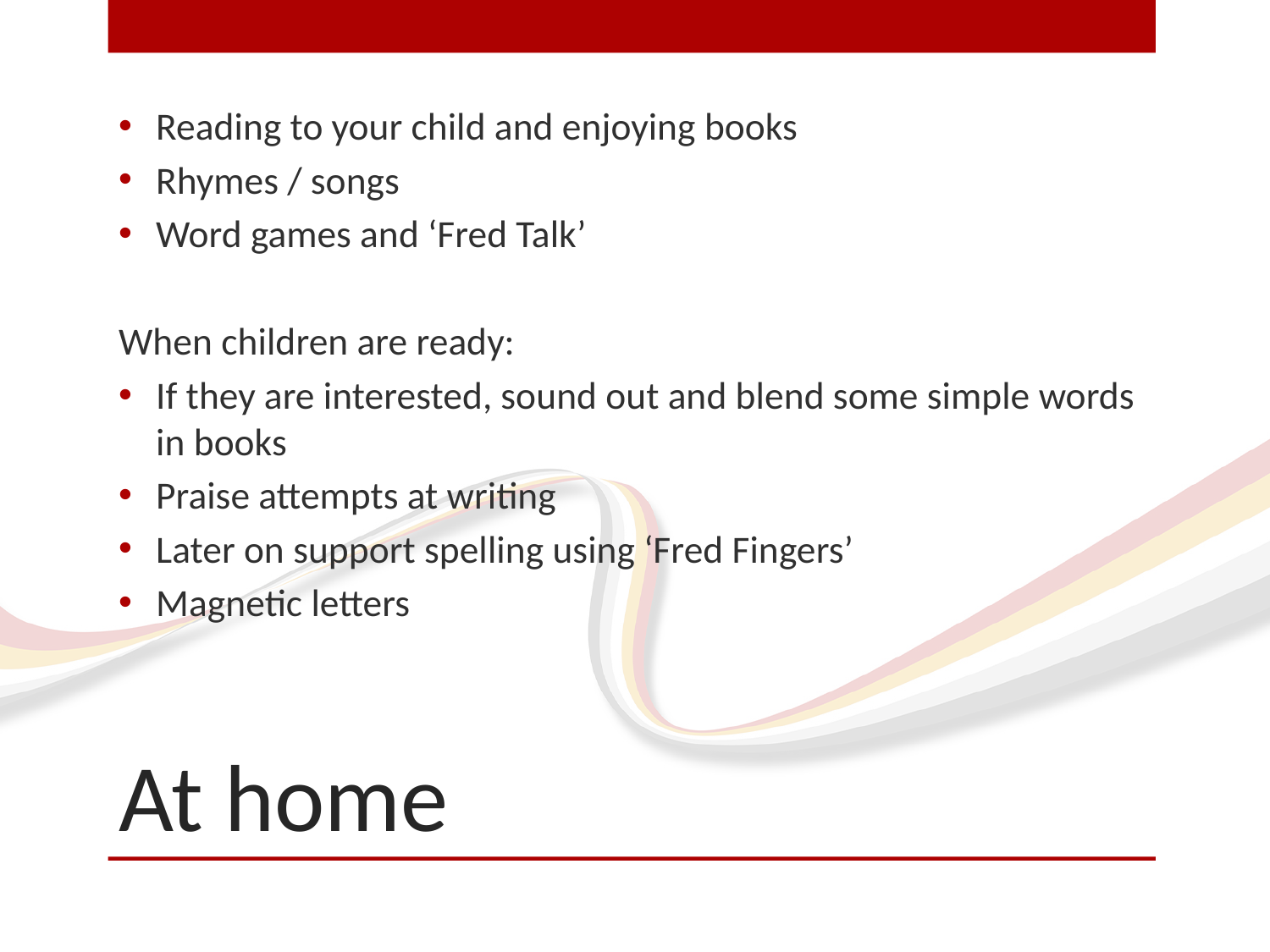

Reading to your child and enjoying books
Rhymes / songs
Word games and ‘Fred Talk’

When children are ready:
If they are interested, sound out and blend some simple words in books
Praise attempts at writing
Later on support spelling using ‘Fred Fingers’
Magnetic letters

# At home